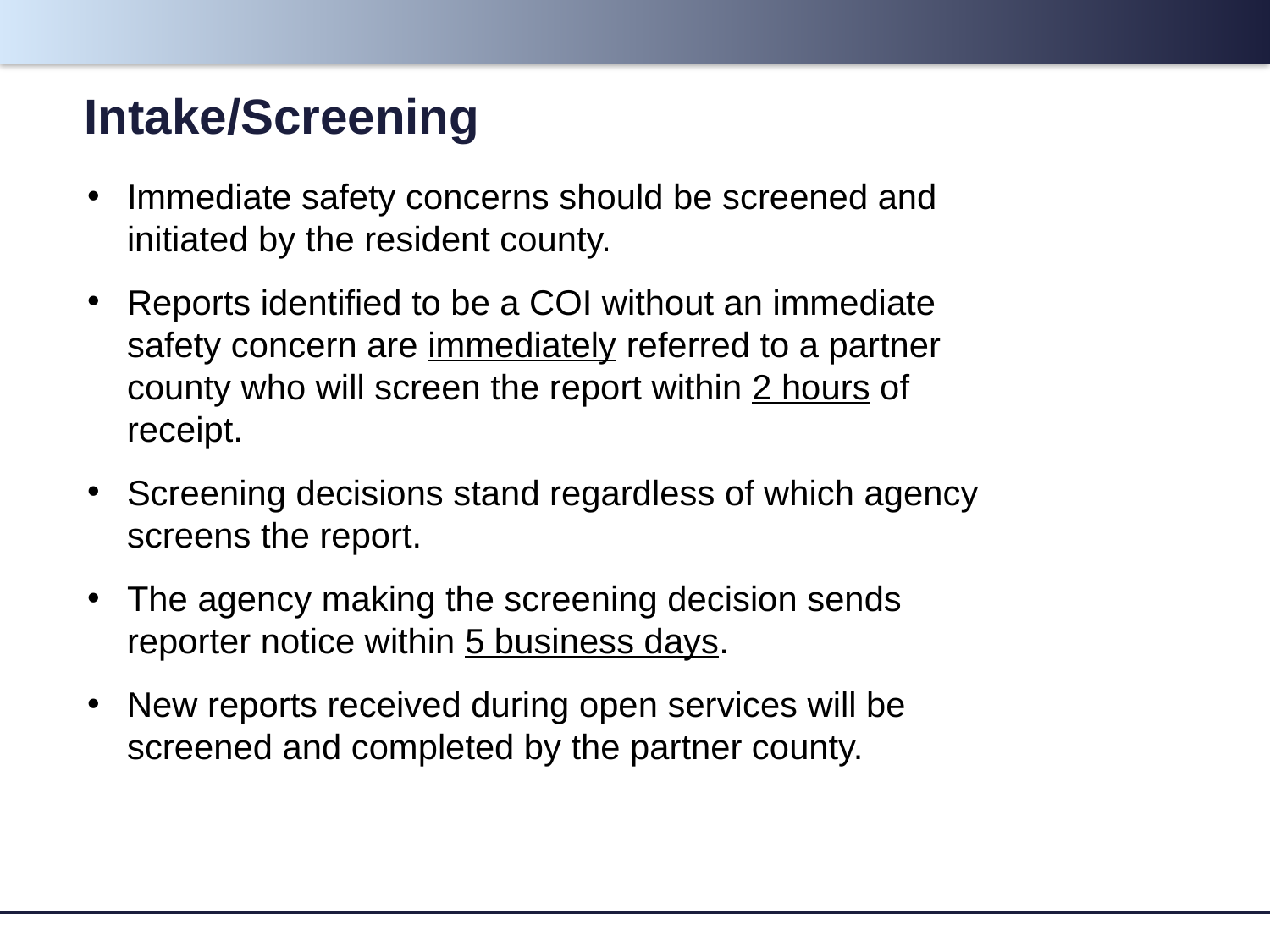

# Intake/Screening
Immediate safety concerns should be screened and initiated by the resident county.
Reports identified to be a COI without an immediate safety concern are immediately referred to a partner county who will screen the report within 2 hours of receipt.
Screening decisions stand regardless of which agency screens the report.
The agency making the screening decision sends reporter notice within 5 business days.
New reports received during open services will be screened and completed by the partner county.